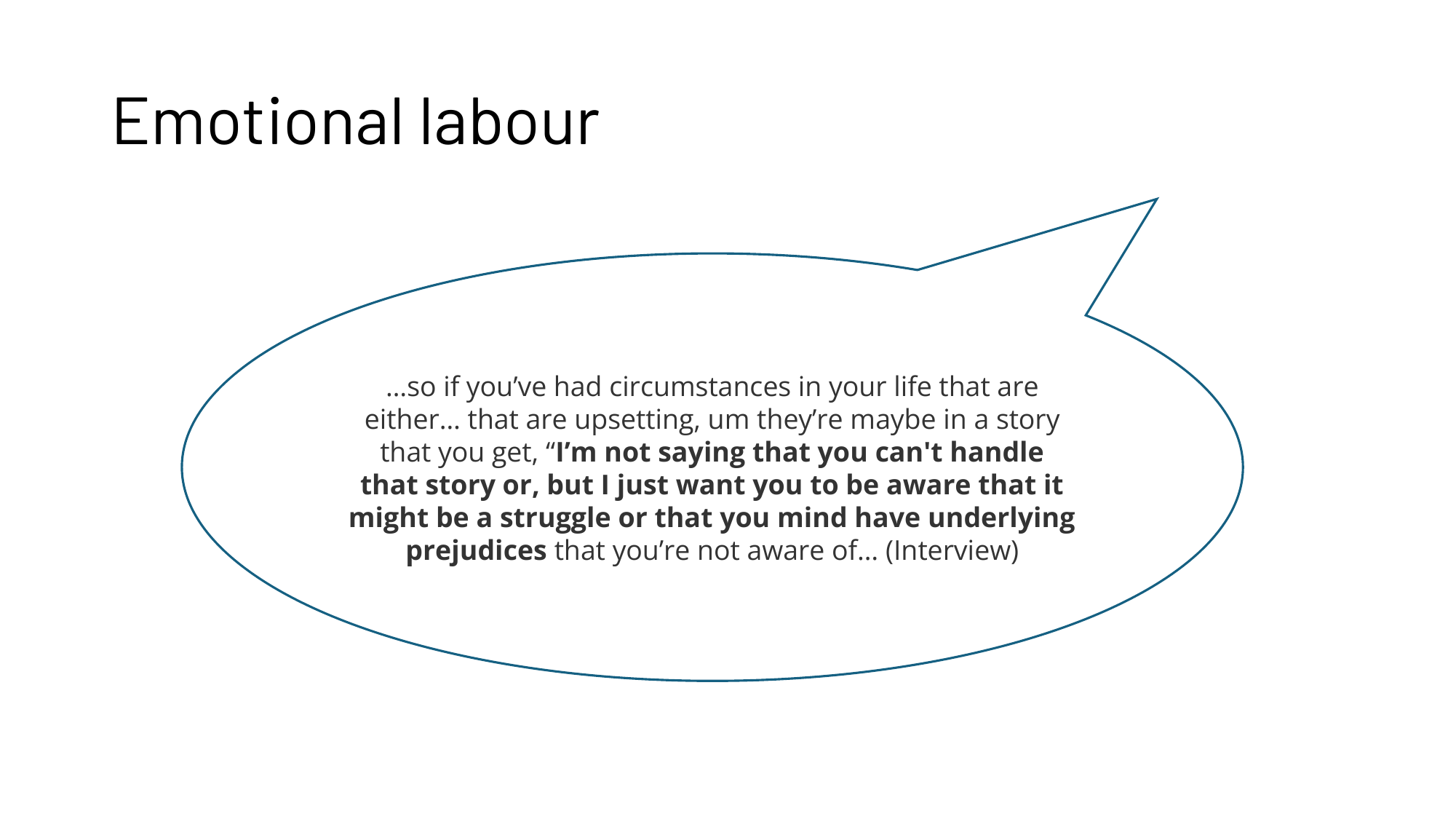

# Emotional labour
…so if you’ve had circumstances in your life that are either… that are upsetting, um they’re maybe in a story that you get, “I’m not saying that you can't handle that story or, but I just want you to be aware that it might be a struggle or that you mind have underlying prejudices that you’re not aware of… (Interview)